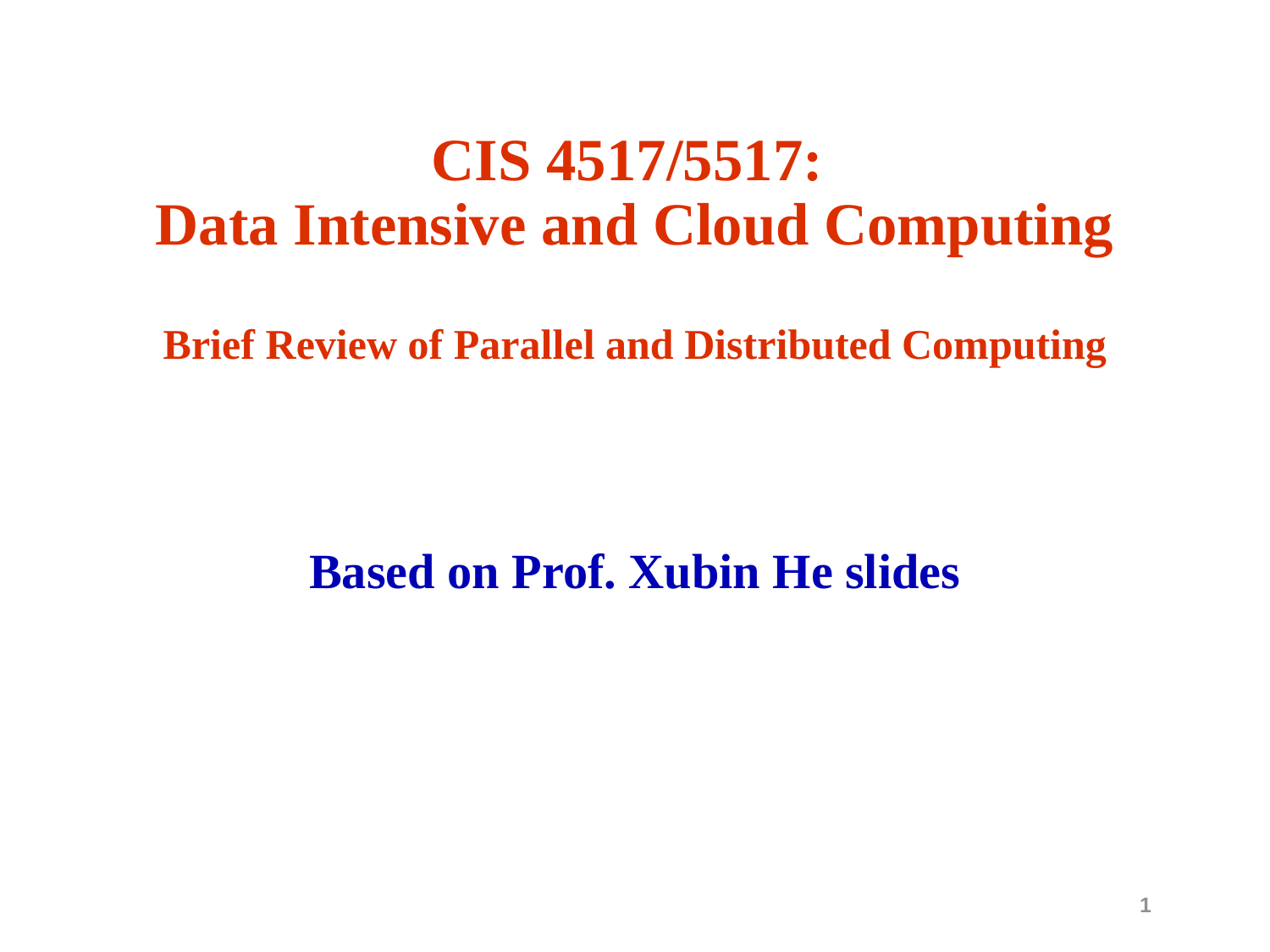

# CIS 4517/5517: Data Intensive and Cloud Computing Brief Review of Parallel and Distributed Computing
Based on Prof. Xubin He slides